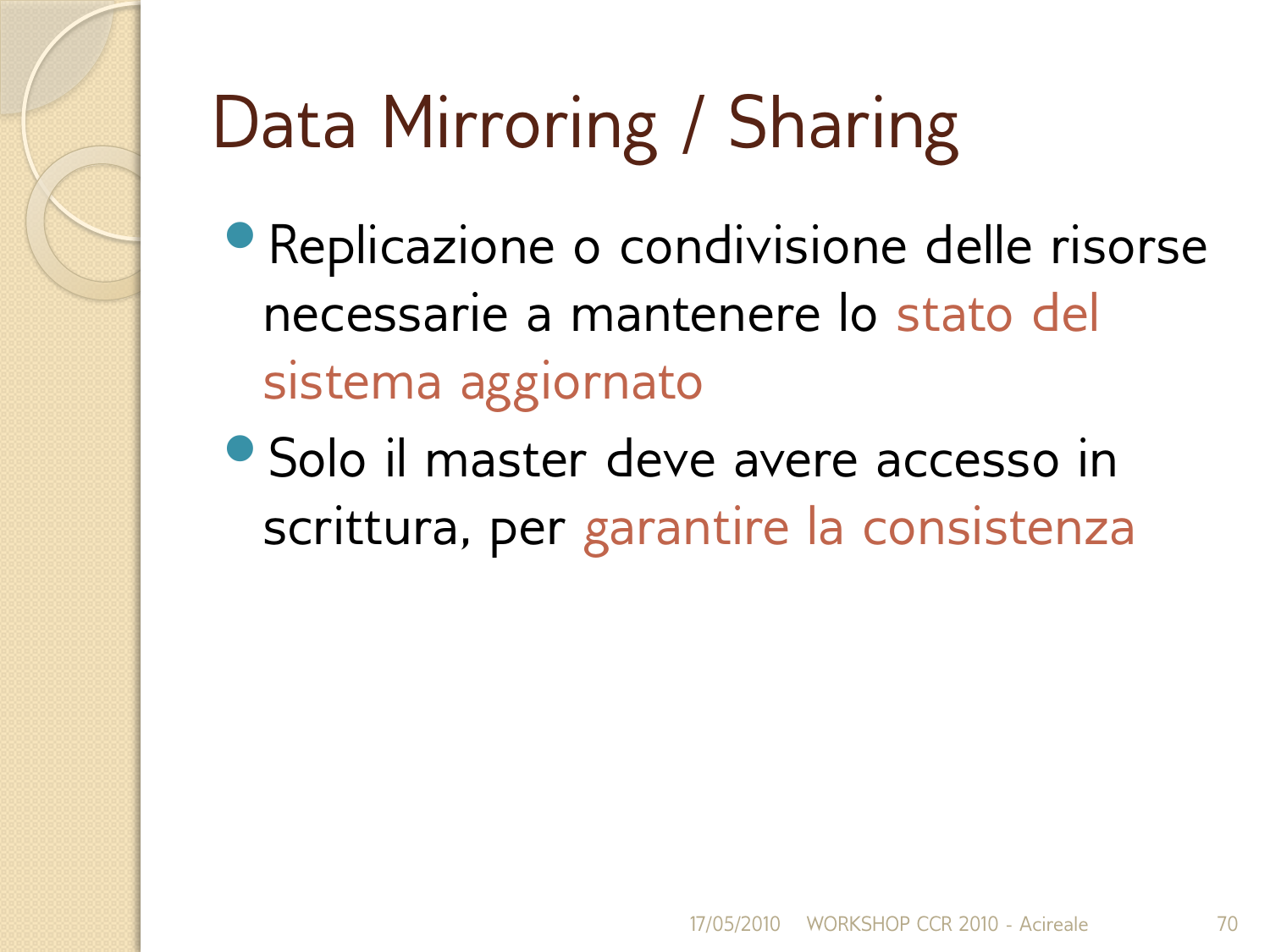

# Data Mirroring / Sharing
Replicazione o condivisione delle risorse necessarie a mantenere lo stato del sistema aggiornato
Solo il master deve avere accesso in scrittura, per garantire la consistenza

17/05/2010
WORKSHOP CCR 2010 - Acireale
70